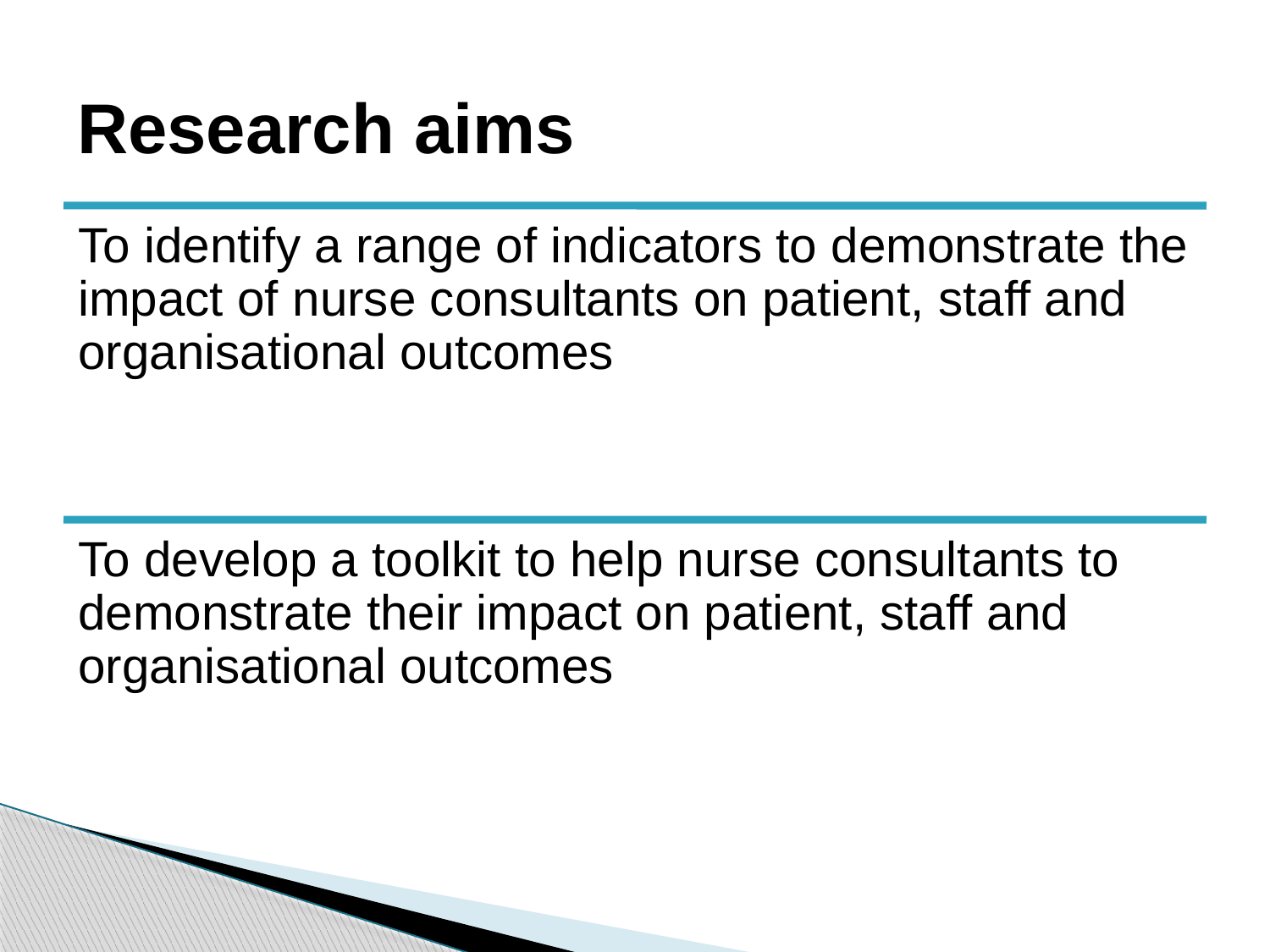

# Research aims
To identify a range of indicators to demonstrate the impact of nurse consultants on patient, staff and organisational outcomes
To develop a toolkit to help nurse consultants to demonstrate their impact on patient, staff and organisational outcomes